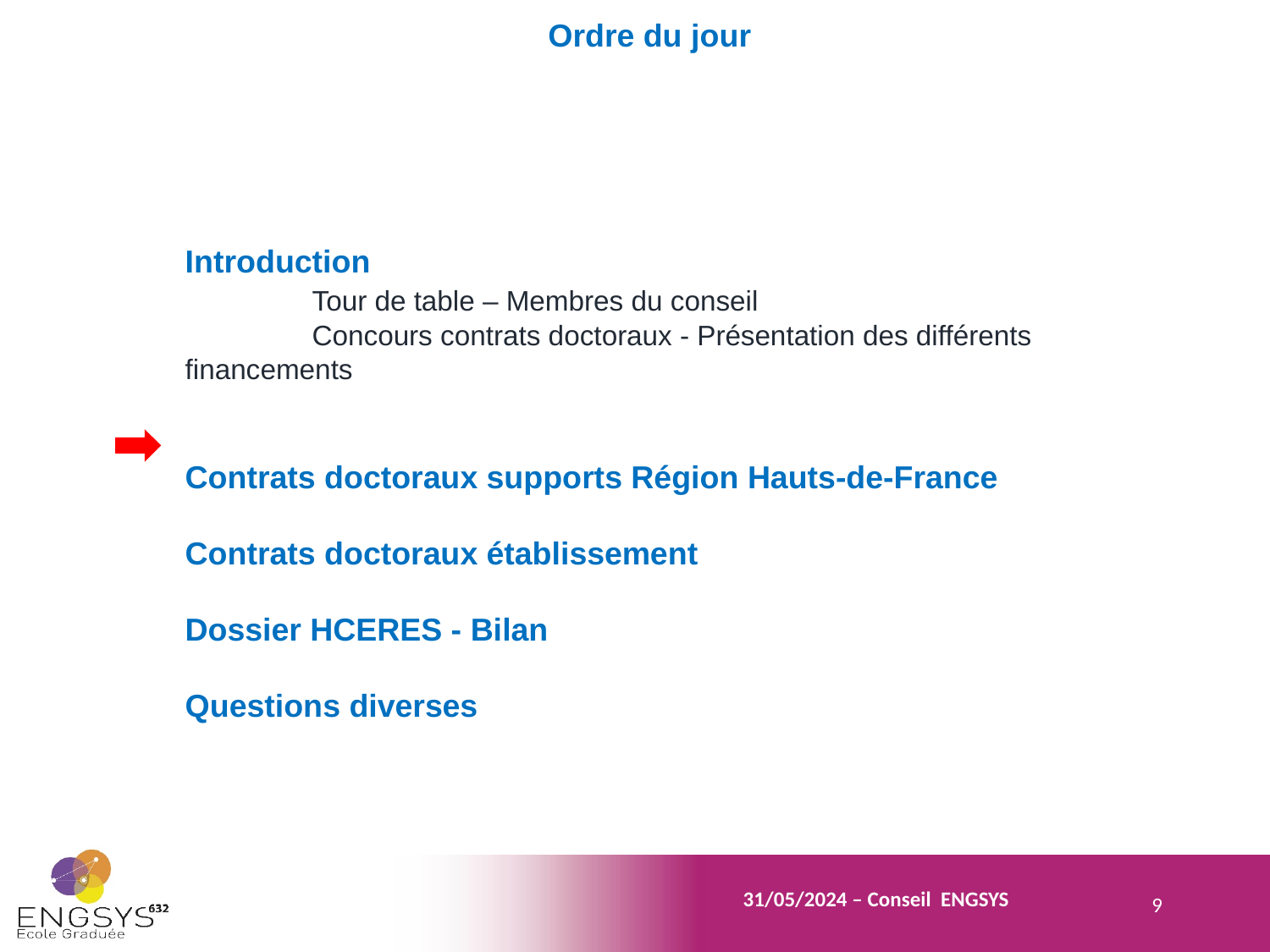

Ordre du jour
Introduction
	Tour de table – Membres du conseil
	Concours contrats doctoraux - Présentation des différents financements

Contrats doctoraux supports Région Hauts-de-France

Contrats doctoraux établissement

Dossier HCERES - Bilan

Questions diverses